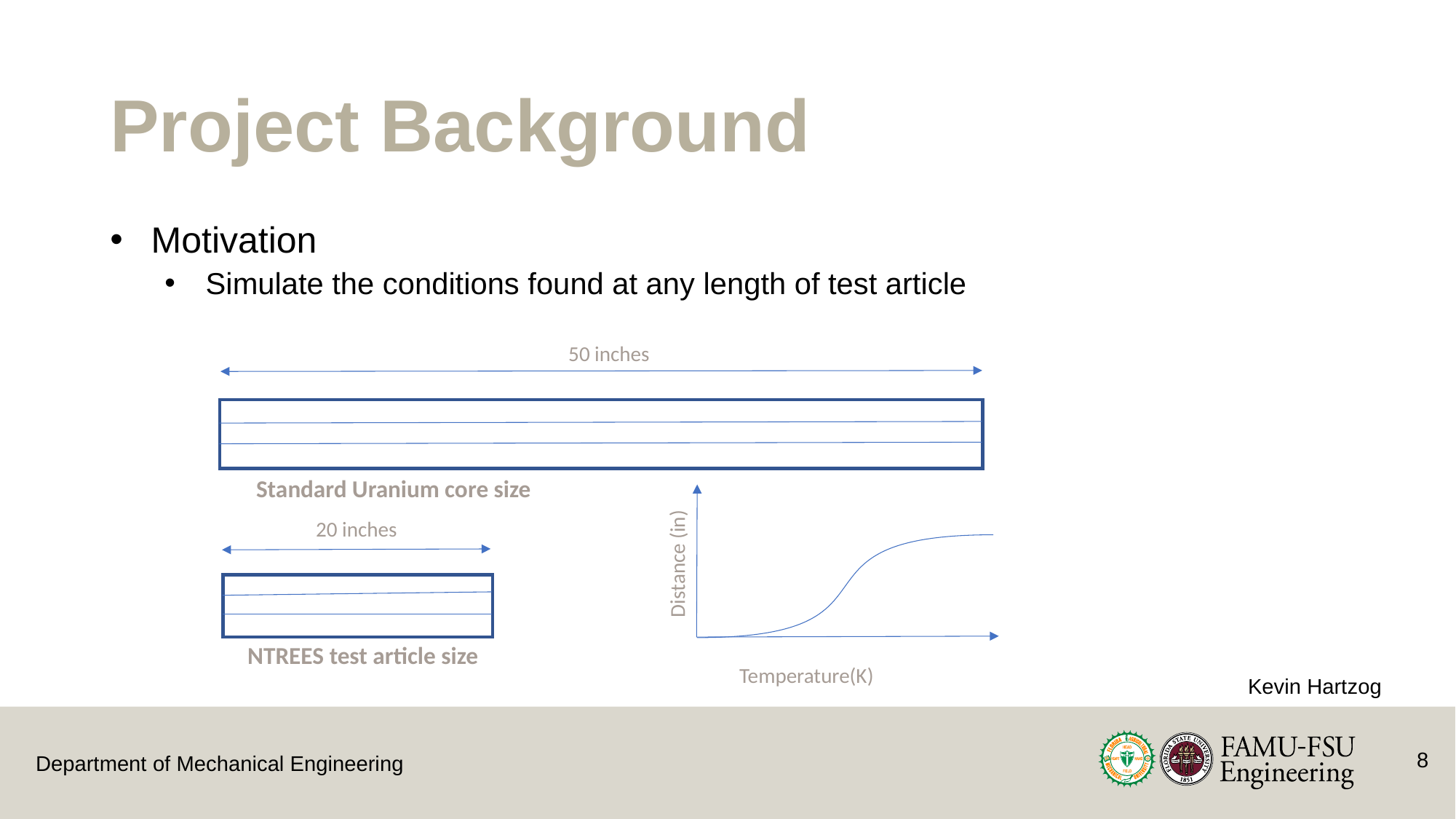

# Project Background
Motivation
Simulate the conditions found at any length of test article
50 inches

Distance (in)
Standard Uranium core size
20 inches

NTREES test article size
Temperature(K)
Kevin Hartzog
8